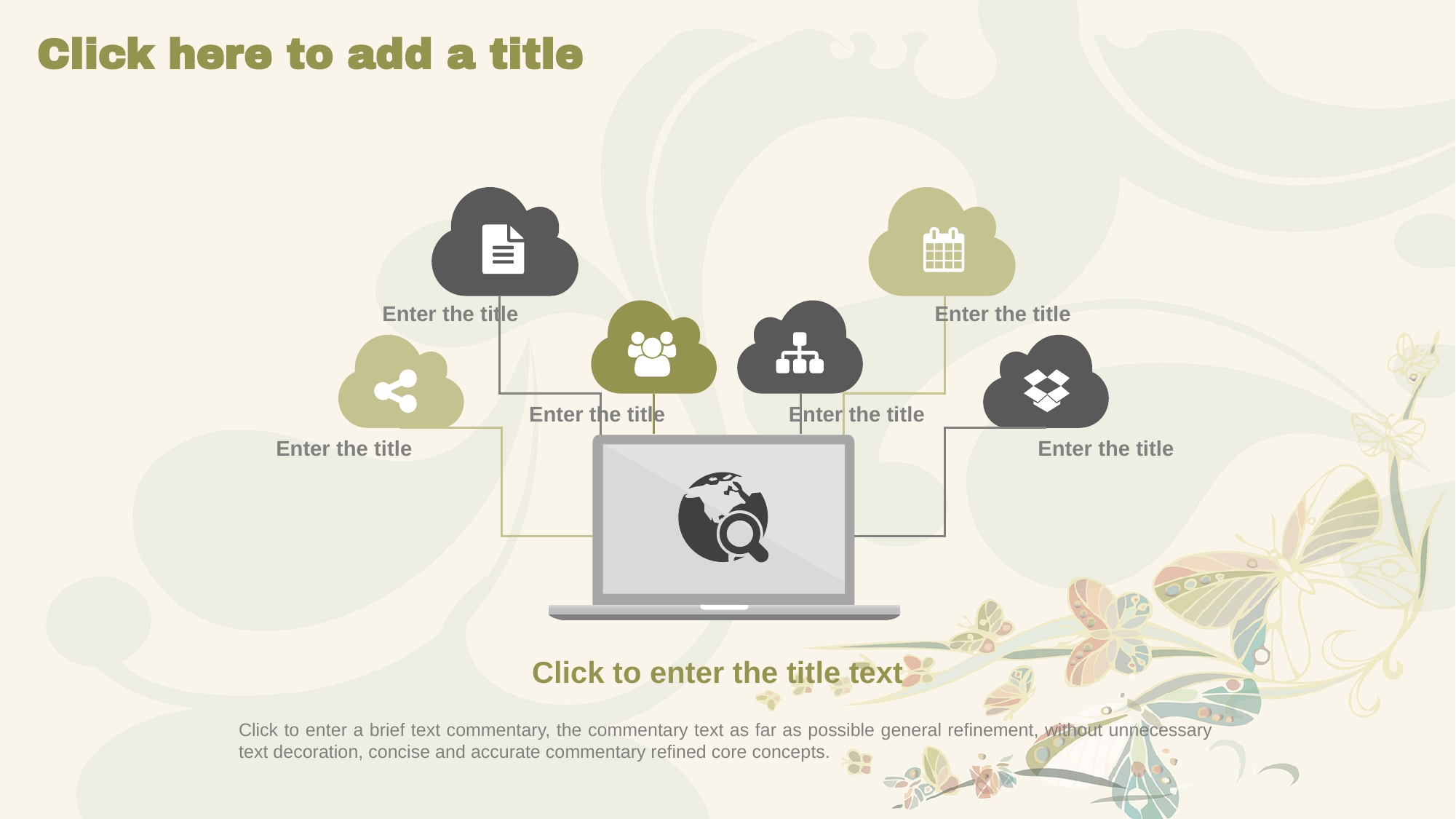

# Click here to add a title

Enter the title
Enter the title

Enter the title
Enter the title
Enter the title

Enter the title

Click to enter the title text
Click to enter a brief text commentary, the commentary text as far as possible general refinement, without unnecessary text decoration, concise and accurate commentary refined core concepts.